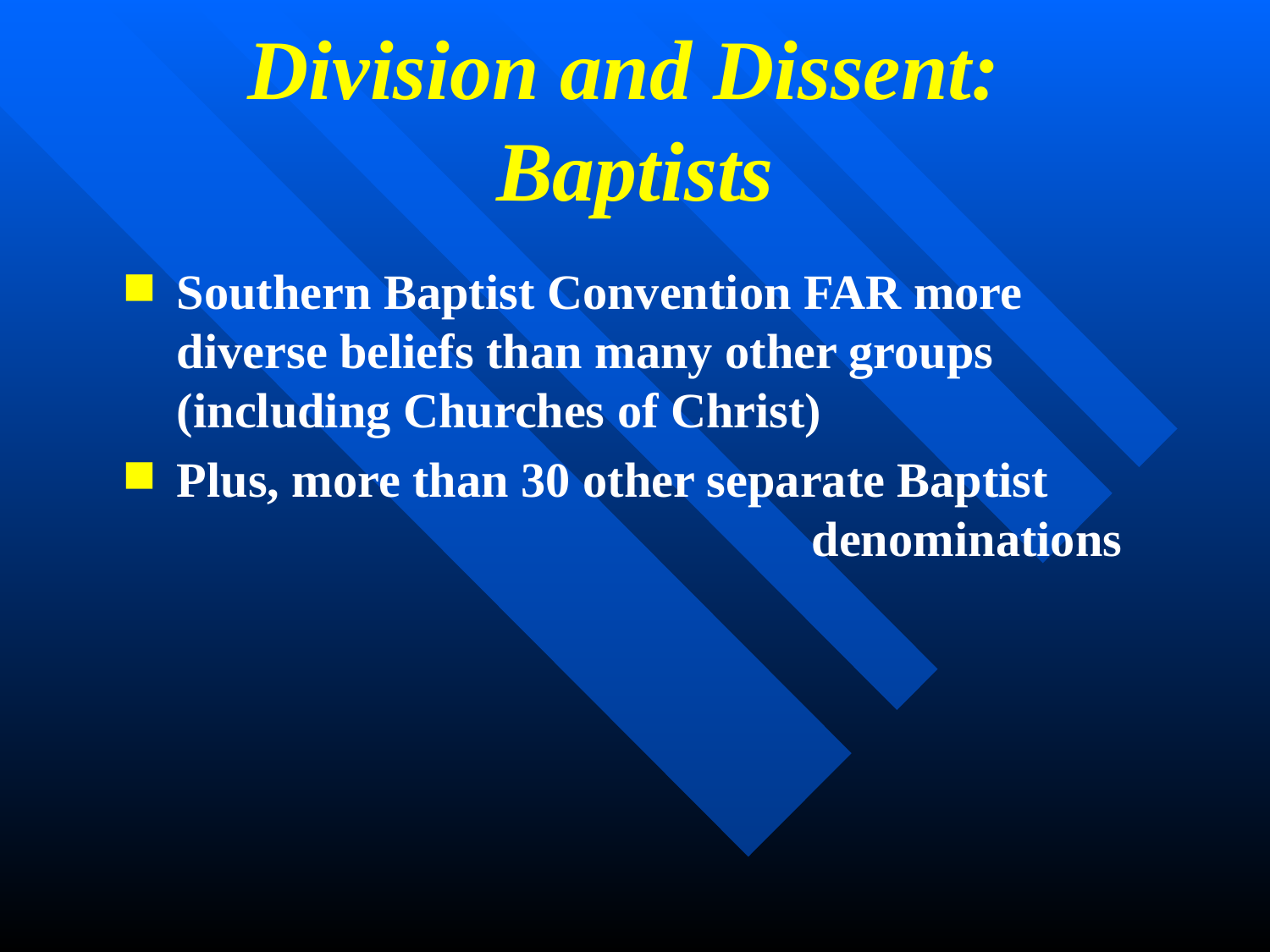

# Division and Dissent: Baptists
Southern Baptist Convention FAR more 	diverse beliefs than many other groups 	(including Churches of Christ)
Plus, more than 30 other separate Baptist 						denominations